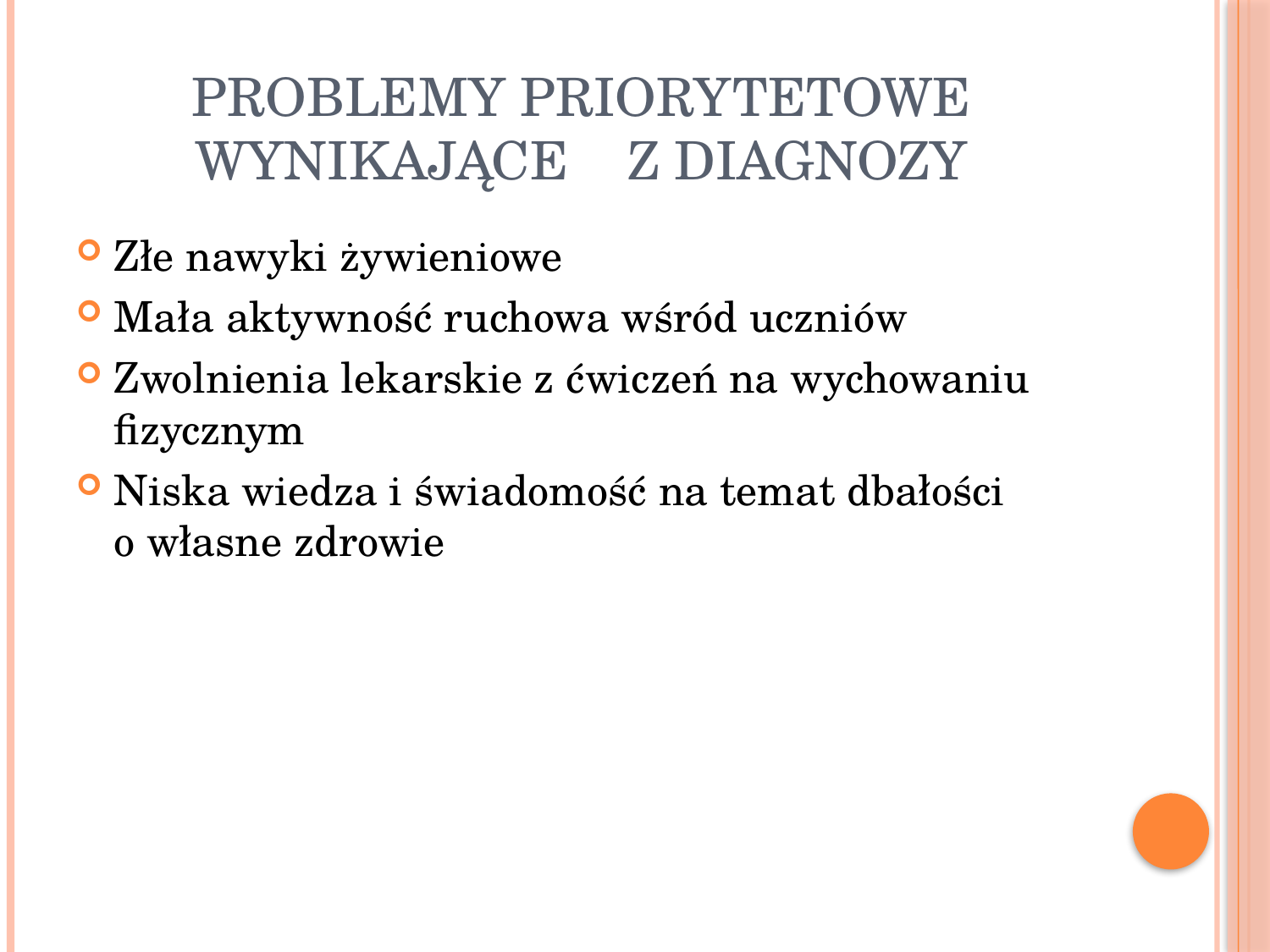

# Problemy priorytetowe wynikające    z diagnozy
Złe nawyki żywieniowe
Mała aktywność ruchowa wśród uczniów
Zwolnienia lekarskie z ćwiczeń na wychowaniu fizycznym
Niska wiedza i świadomość na temat dbałości      o własne zdrowie